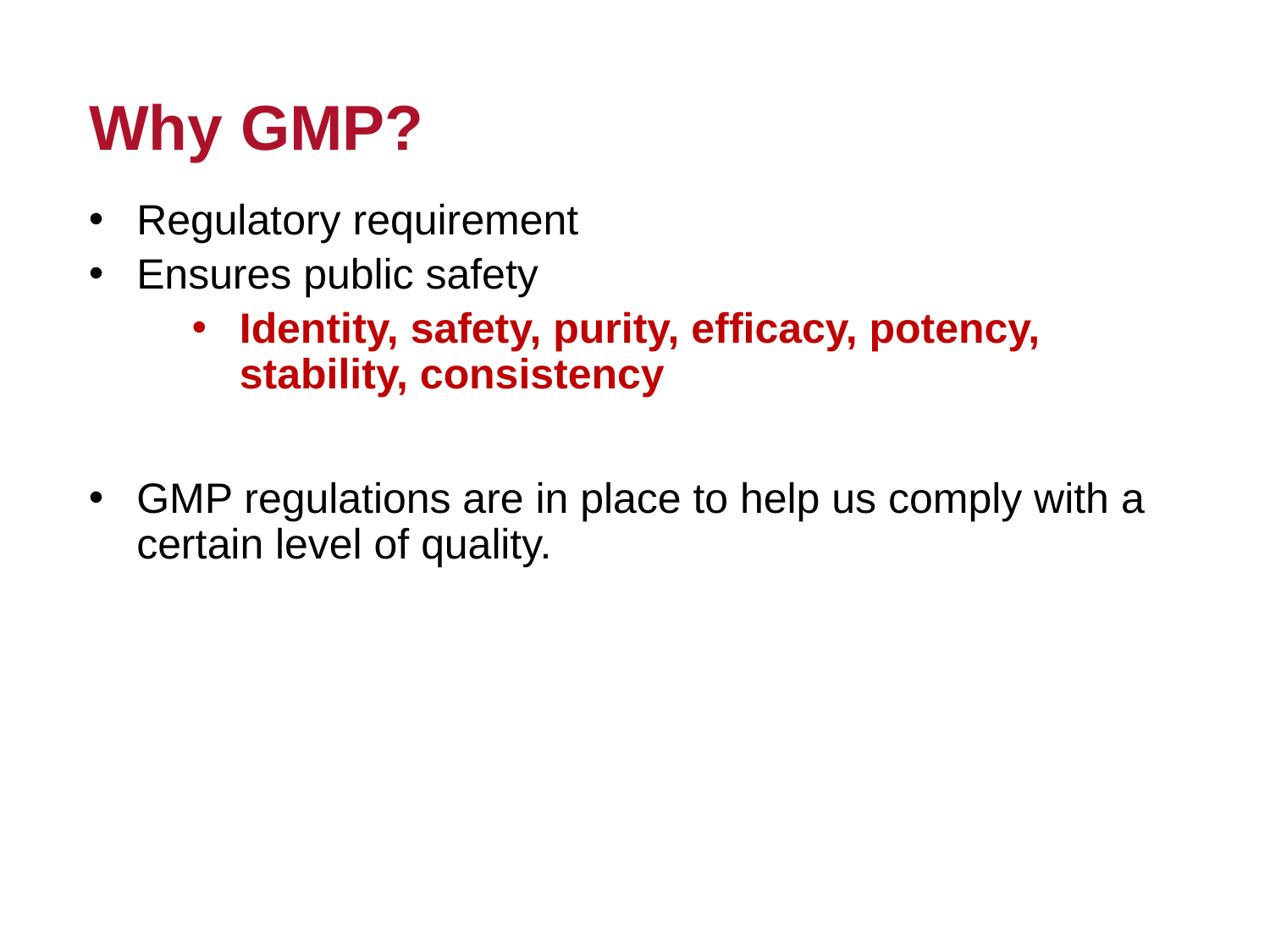

# Why GMP?
Regulatory requirement
Ensures public safety
Identity, safety, purity, efficacy, potency, stability, consistency

GMP regulations are in place to help us comply with a certain level of quality.
5